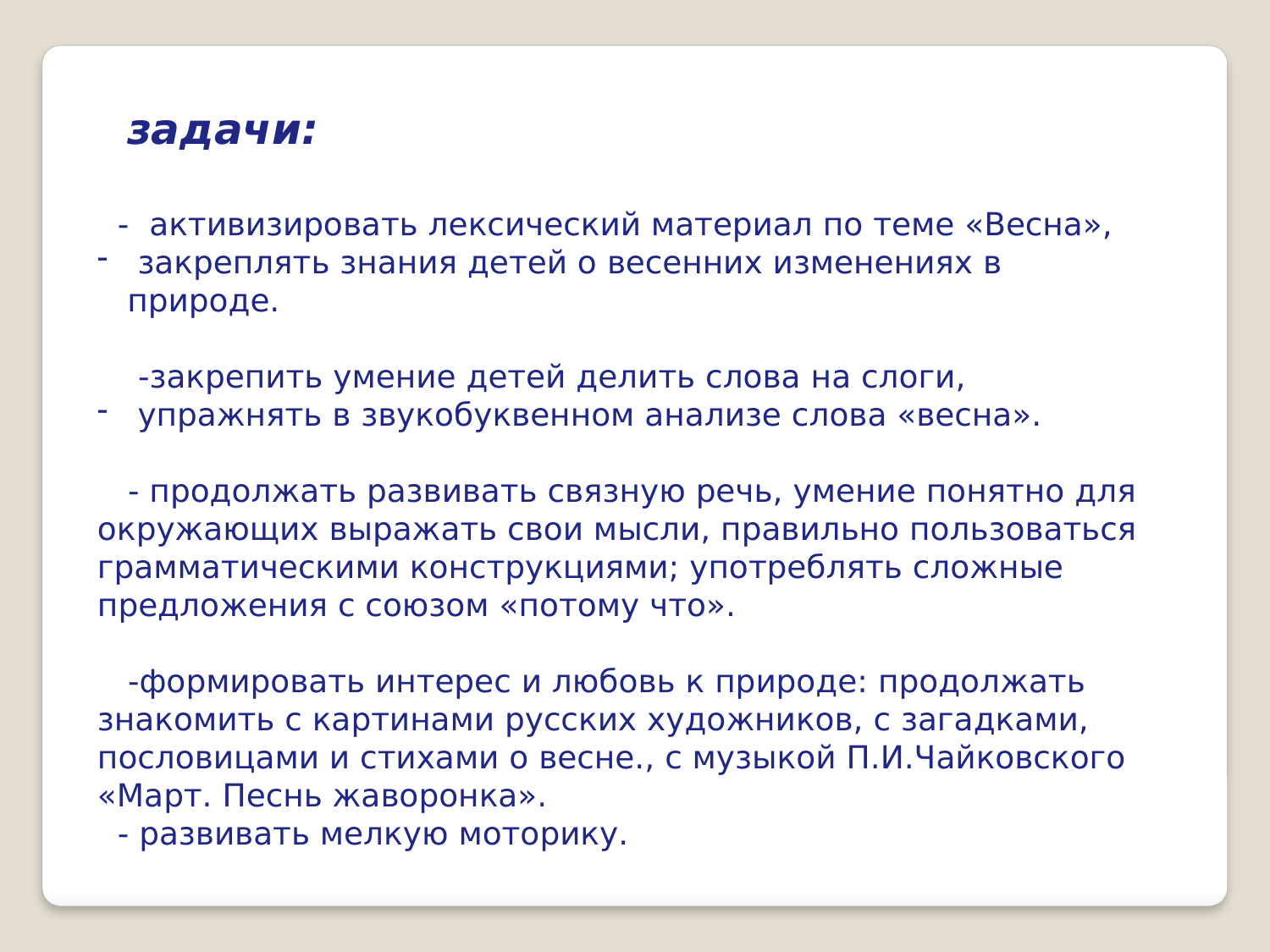

задачи:

  -  активизировать лексический материал по теме «Весна»,
 закреплять знания детей о весенних изменениях в природе.

    -закрепить умение детей делить слова на слоги,
 упражнять в звукобуквенном анализе слова «весна».

   - продолжать развивать связную речь, умение понятно для окружающих выражать свои мысли, правильно пользоваться грамматическими конструкциями; употреблять сложные предложения с союзом «потому что».

   -формировать интерес и любовь к природе: продолжать знакомить с картинами русских художников, с загадками, пословицами и стихами о весне., с музыкой П.И.Чайковского «Март. Песнь жаворонка».
  - развивать мелкую моторику.